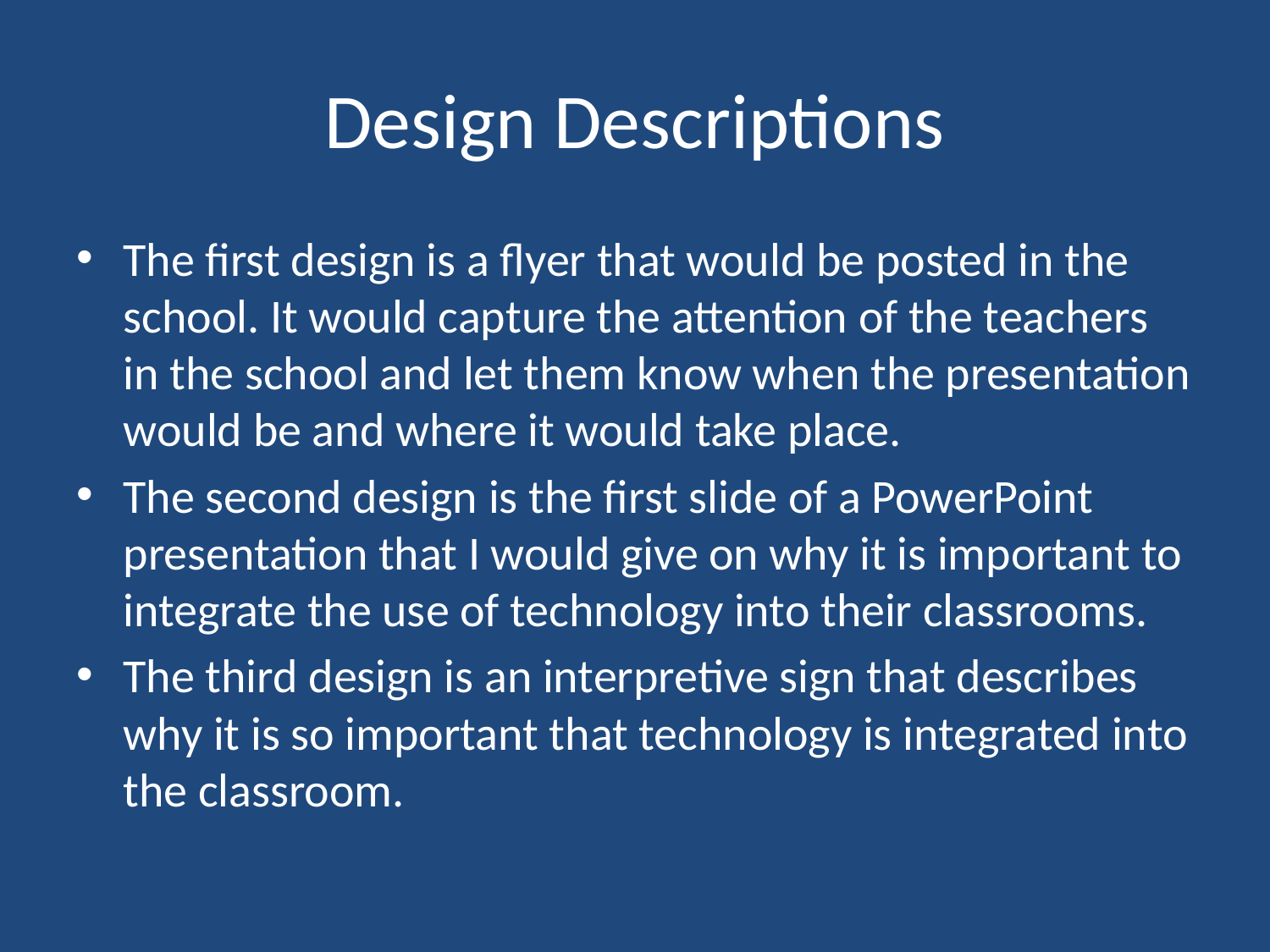

# Design Descriptions
The first design is a flyer that would be posted in the school. It would capture the attention of the teachers in the school and let them know when the presentation would be and where it would take place.
The second design is the first slide of a PowerPoint presentation that I would give on why it is important to integrate the use of technology into their classrooms.
The third design is an interpretive sign that describes why it is so important that technology is integrated into the classroom.